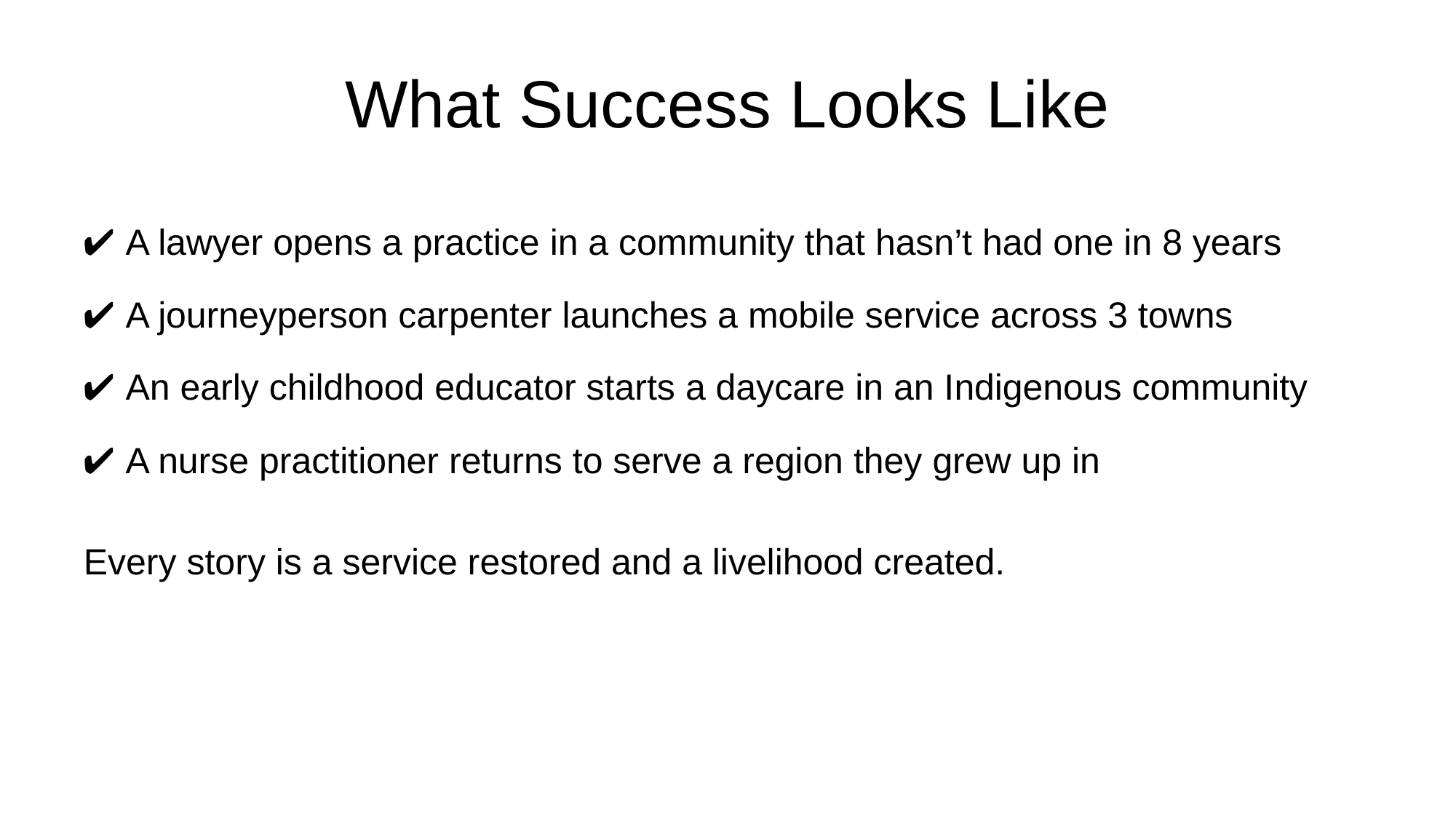

# What Success Looks Like
✔️ A lawyer opens a practice in a community that hasn’t had one in 8 years
✔️ A journeyperson carpenter launches a mobile service across 3 towns
✔️ An early childhood educator starts a daycare in an Indigenous community
✔️ A nurse practitioner returns to serve a region they grew up in

Every story is a service restored and a livelihood created.